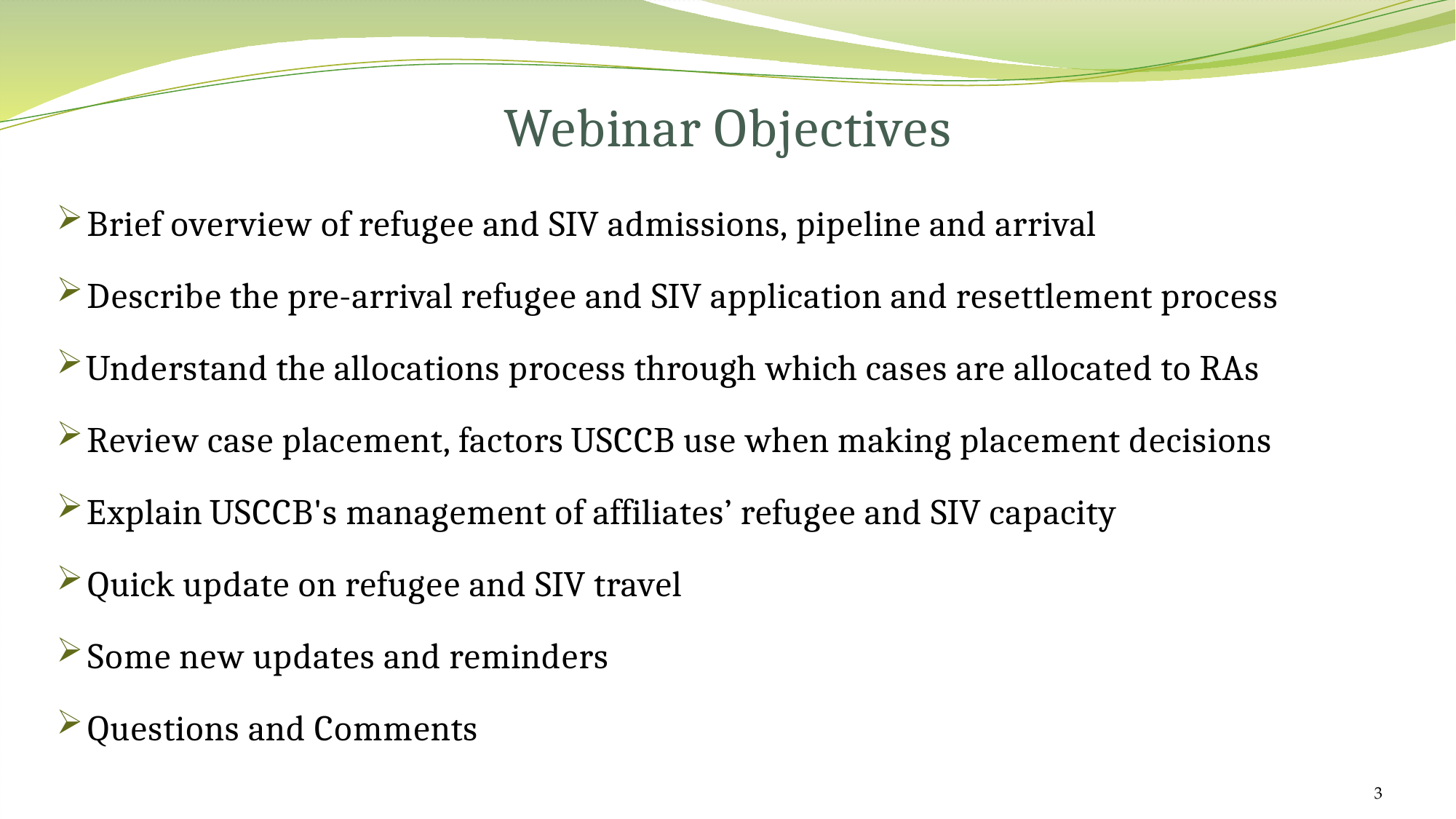

# Webinar Objectives
Brief overview of refugee and SIV admissions, pipeline and arrival
Describe the pre-arrival refugee and SIV application and resettlement process
Understand the allocations process through which cases are allocated to RAs
Review case placement, factors USCCB use when making placement decisions
Explain USCCB's management of affiliates’ refugee and SIV capacity
Quick update on refugee and SIV travel
Some new updates and reminders
Questions and Comments
3